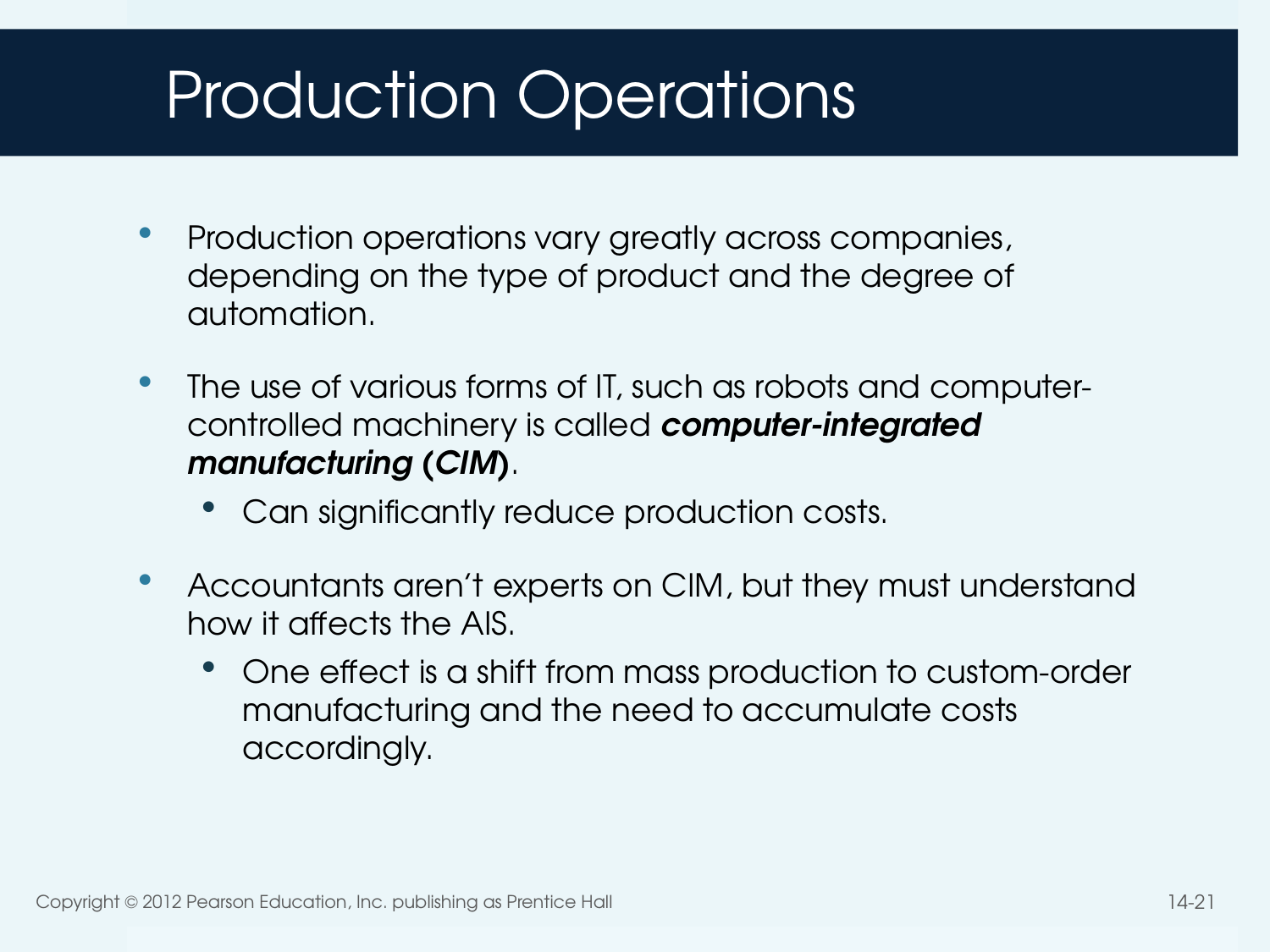

# Production Operations
Production operations vary greatly across companies, depending on the type of product and the degree of automation.
The use of various forms of IT, such as robots and computer-controlled machinery is called computer-integrated manufacturing (CIM).
Can significantly reduce production costs.
Accountants aren’t experts on CIM, but they must understand how it affects the AIS.
One effect is a shift from mass production to custom-order manufacturing and the need to accumulate costs accordingly.

Copyright © 2012 Pearson Education, Inc. publishing as Prentice Hall
14-21